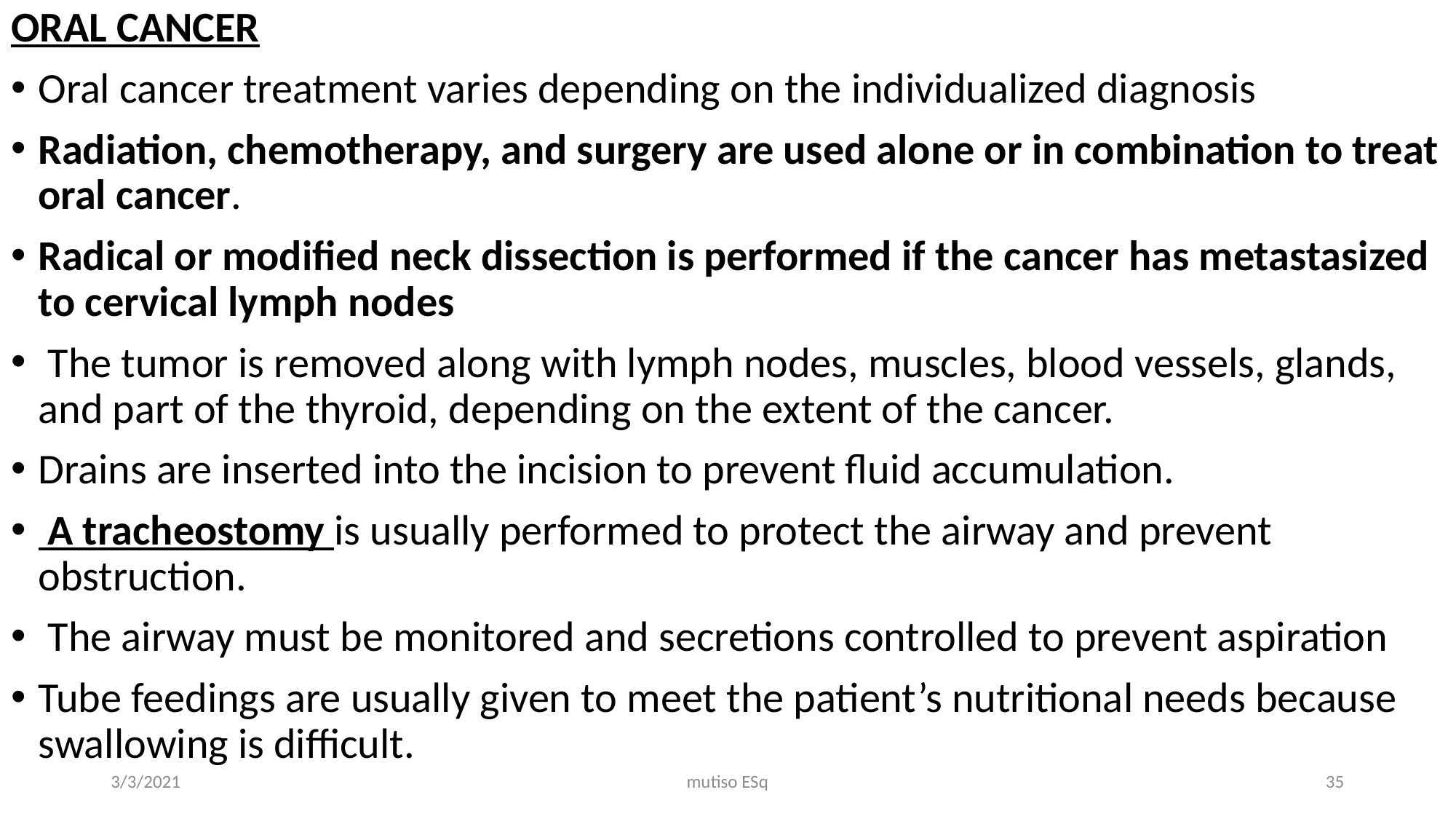

ORAL CANCER
Oral cancer treatment varies depending on the individualized diagnosis
Radiation, chemotherapy, and surgery are used alone or in combination to treat oral cancer.
Radical or modified neck dissection is performed if the cancer has metastasized to cervical lymph nodes
 The tumor is removed along with lymph nodes, muscles, blood vessels, glands, and part of the thyroid, depending on the extent of the cancer.
Drains are inserted into the incision to prevent fluid accumulation.
 A tracheostomy is usually performed to protect the airway and prevent obstruction.
 The airway must be monitored and secretions controlled to prevent aspiration
Tube feedings are usually given to meet the patient’s nutritional needs because swallowing is difficult.
3/3/2021
mutiso ESq
35